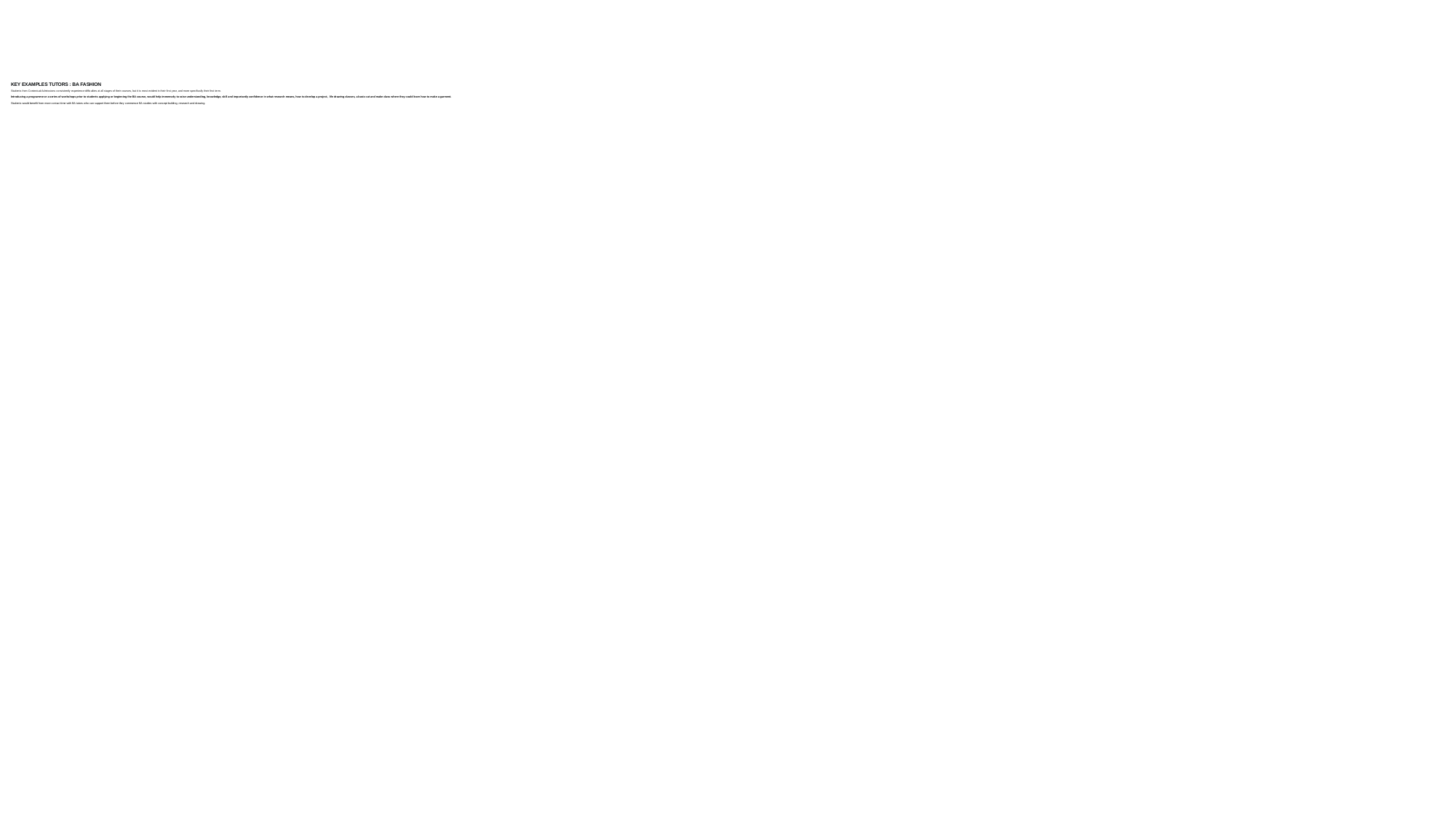

# KEY EXAMPLES TUTORS : BA FASHION Students from Contextual Admissions consistently experience difficulties at all stages of their courses, but it is most evident in their first year, and more specifically their first term. Introducing a programme or a series of workshops prior to students applying or beginning the BA course, would help immensely to raise understanding, knowledge, skill and importantly confidence in what research means, how to develop a project,  life drawing classes, a basic cut and make class where they could learn how to make a garment. Students would benefit from more contact time with BA tutors who can support them before they commence BA studies with concept building, research and drawing.